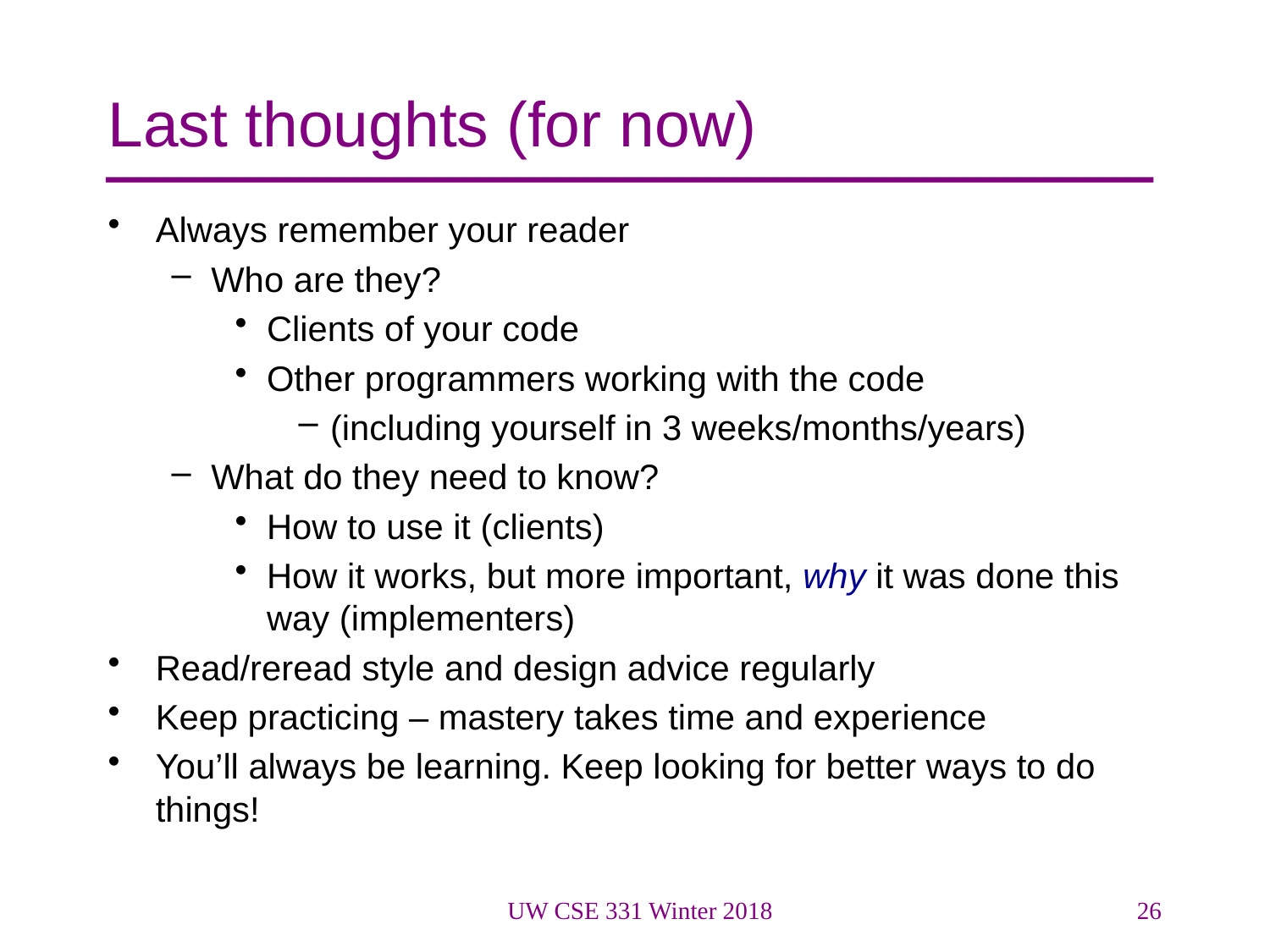

# Last thoughts (for now)
Always remember your reader
Who are they?
Clients of your code
Other programmers working with the code
(including yourself in 3 weeks/months/years)
What do they need to know?
How to use it (clients)
How it works, but more important, why it was done this way (implementers)
Read/reread style and design advice regularly
Keep practicing – mastery takes time and experience
You’ll always be learning. Keep looking for better ways to do things!
UW CSE 331 Winter 2018
26